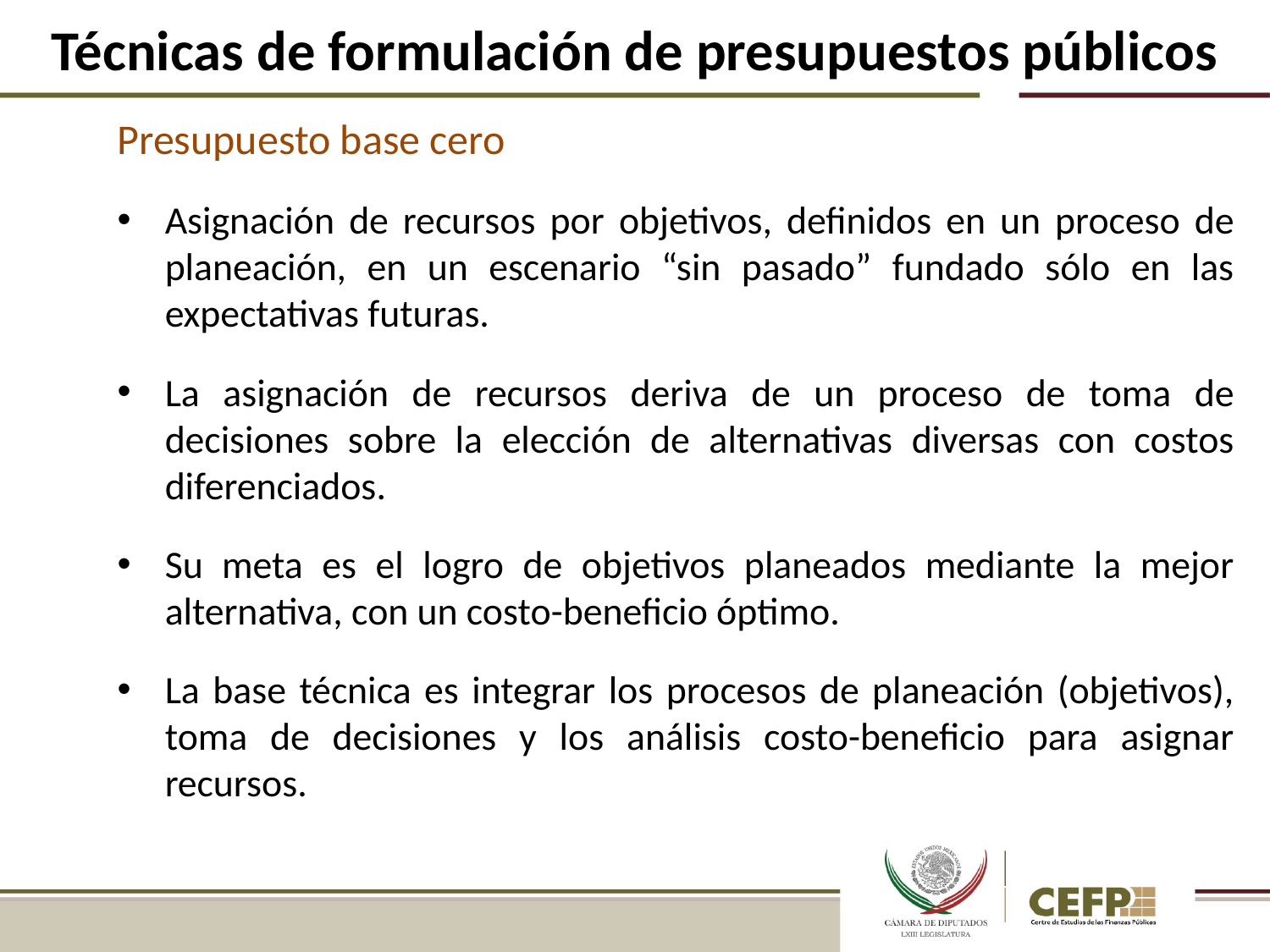

# Técnicas de formulación de presupuestos públicos
Presupuesto base cero

Asignación de recursos por objetivos, definidos en un proceso de planeación, en un escenario “sin pasado” fundado sólo en las expectativas futuras.

La asignación de recursos deriva de un proceso de toma de decisiones sobre la elección de alternativas diversas con costos diferenciados.

Su meta es el logro de objetivos planeados mediante la mejor alternativa, con un costo-beneficio óptimo.

La base técnica es integrar los procesos de planeación (objetivos), toma de decisiones y los análisis costo-beneficio para asignar recursos.